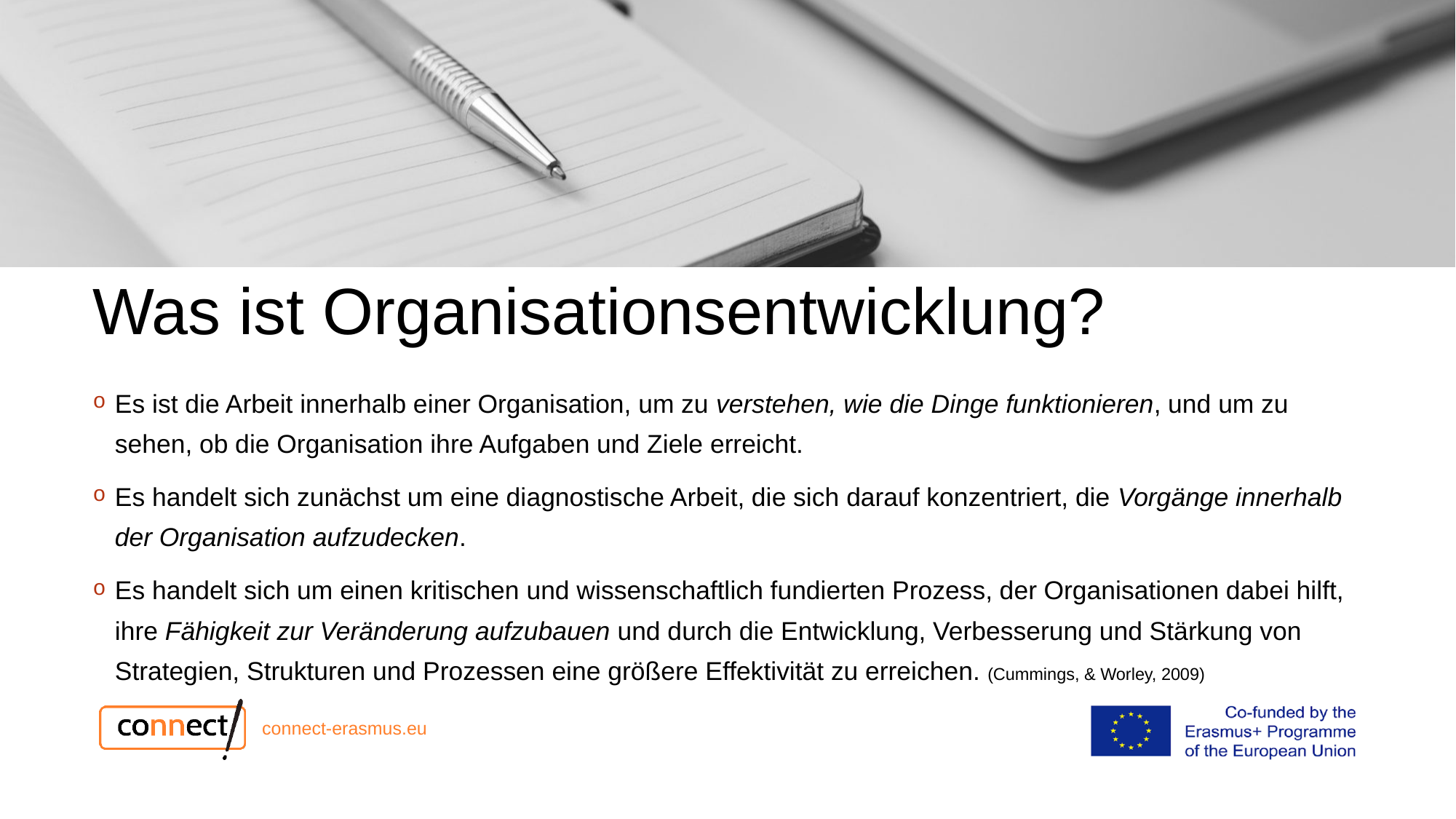

# Was ist Organisationsentwicklung?
Es ist die Arbeit innerhalb einer Organisation, um zu verstehen, wie die Dinge funktionieren, und um zu sehen, ob die Organisation ihre Aufgaben und Ziele erreicht.
Es handelt sich zunächst um eine diagnostische Arbeit, die sich darauf konzentriert, die Vorgänge innerhalb der Organisation aufzudecken.
Es handelt sich um einen kritischen und wissenschaftlich fundierten Prozess, der Organisationen dabei hilft, ihre Fähigkeit zur Veränderung aufzubauen und durch die Entwicklung, Verbesserung und Stärkung von Strategien, Strukturen und Prozessen eine größere Effektivität zu erreichen. (Cummings, & Worley, 2009)
connect-erasmus.eu